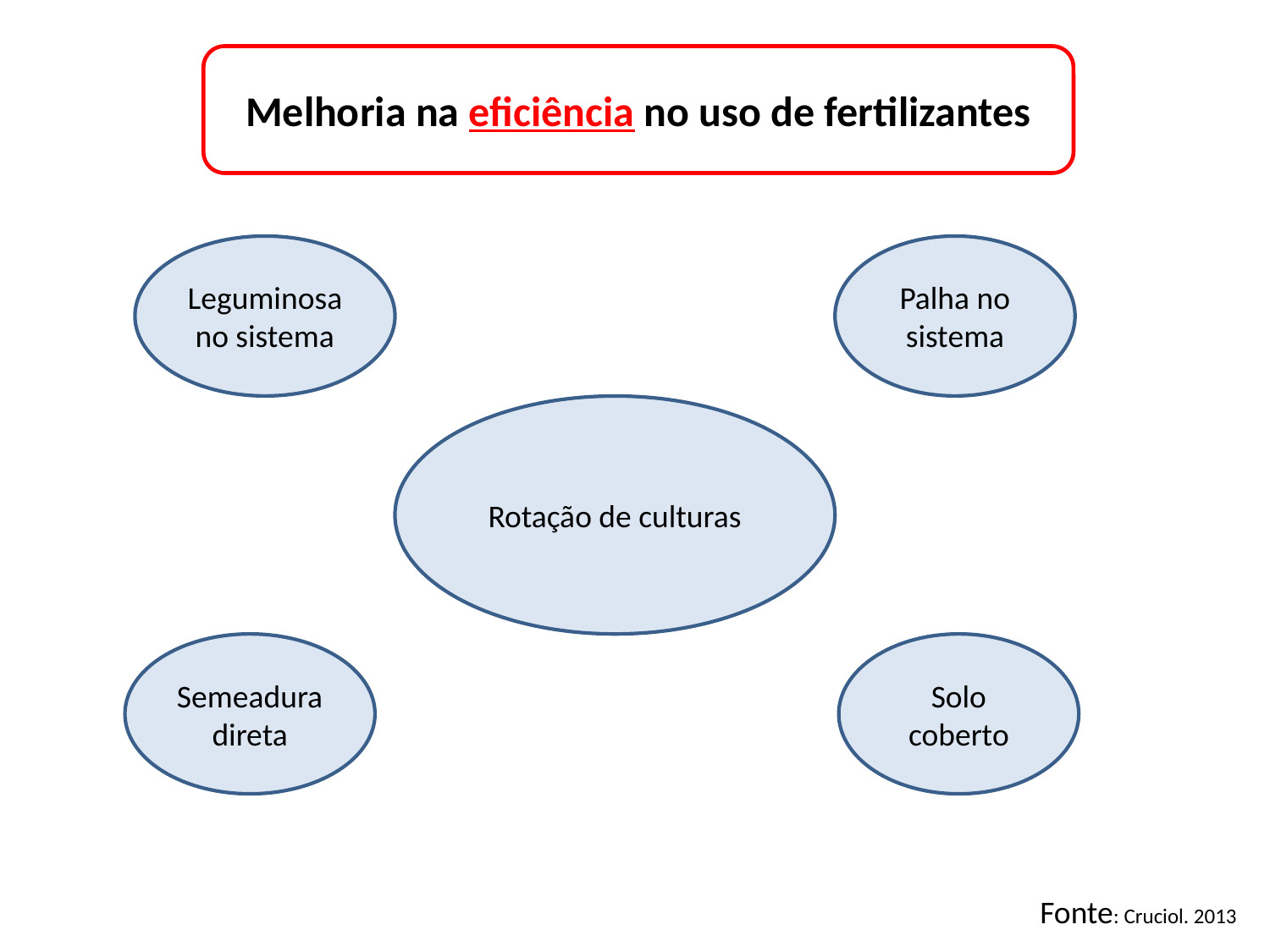

Melhoria na eficiência no uso de fertilizantes
Leguminosa no sistema
Palha no sistema
Rotação de culturas
Semeadura direta
Solo coberto
Fonte: Cruciol. 2013